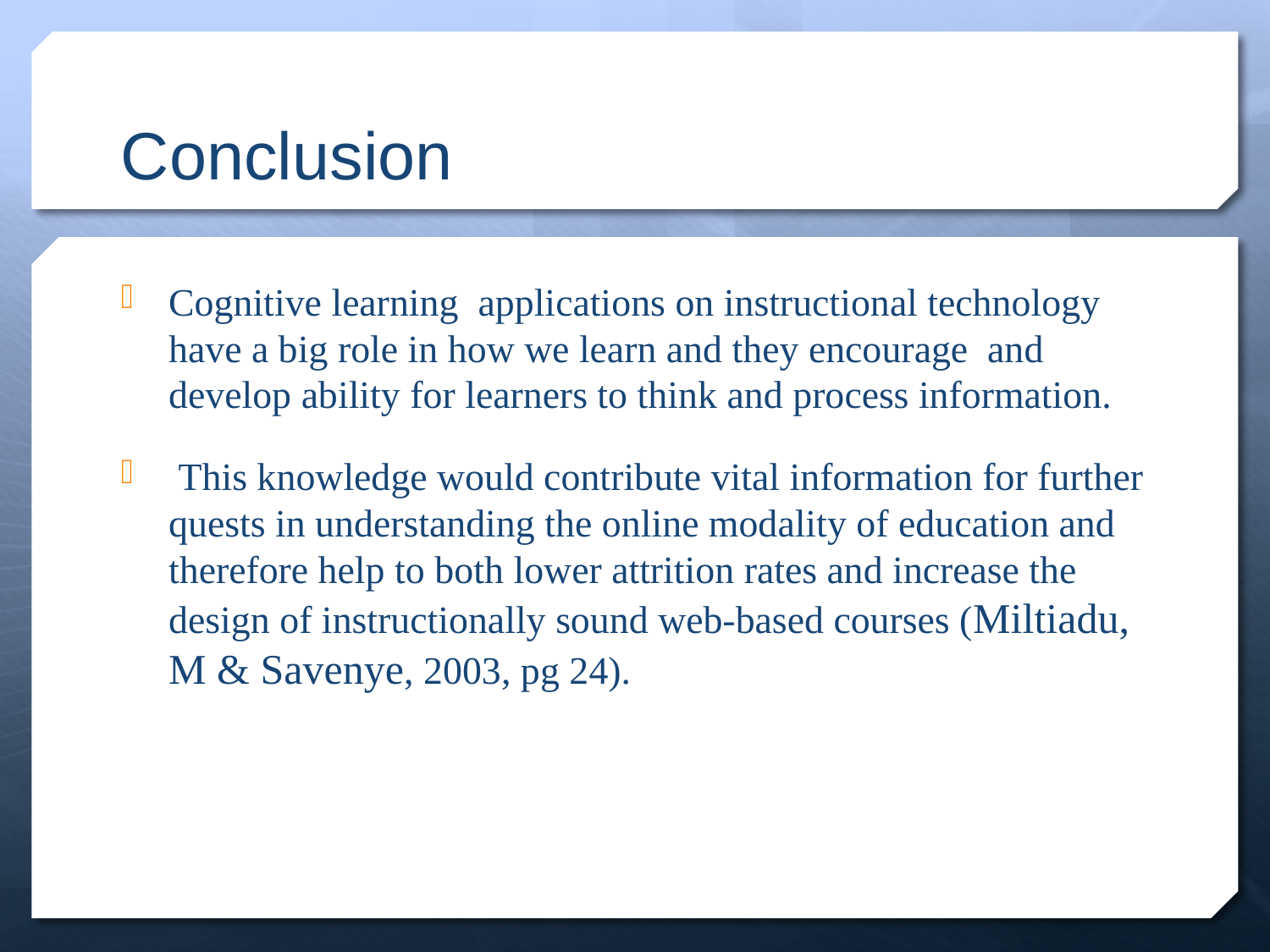

# Conclusion
Cognitive learning  applications on instructional technology have a big role in how we learn and they encourage  and develop ability for learners to think and process information.
 This knowledge would contribute vital information for further quests in understanding the online modality of education and therefore help to both lower attrition rates and increase the design of instructionally sound web-based courses (Miltiadu, M & Savenye, 2003, pg 24).